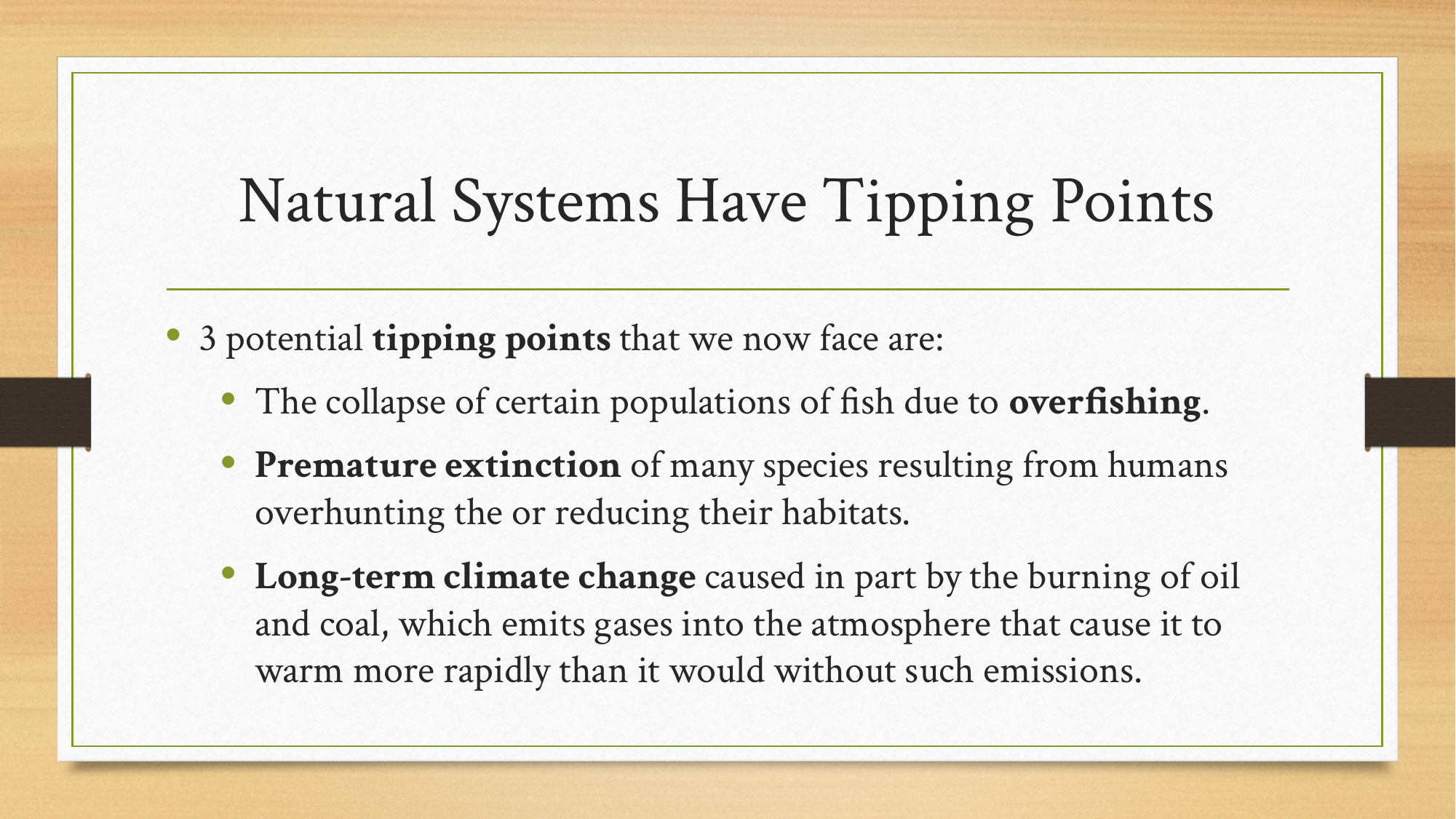

# Natural Systems Have Tipping Points
3 potential tipping points that we now face are:
The collapse of certain populations of fish due to overfishing.
Premature extinction of many species resulting from humans overhunting the or reducing their habitats.
Long-term climate change caused in part by the burning of oil and coal, which emits gases into the atmosphere that cause it to warm more rapidly than it would without such emissions.